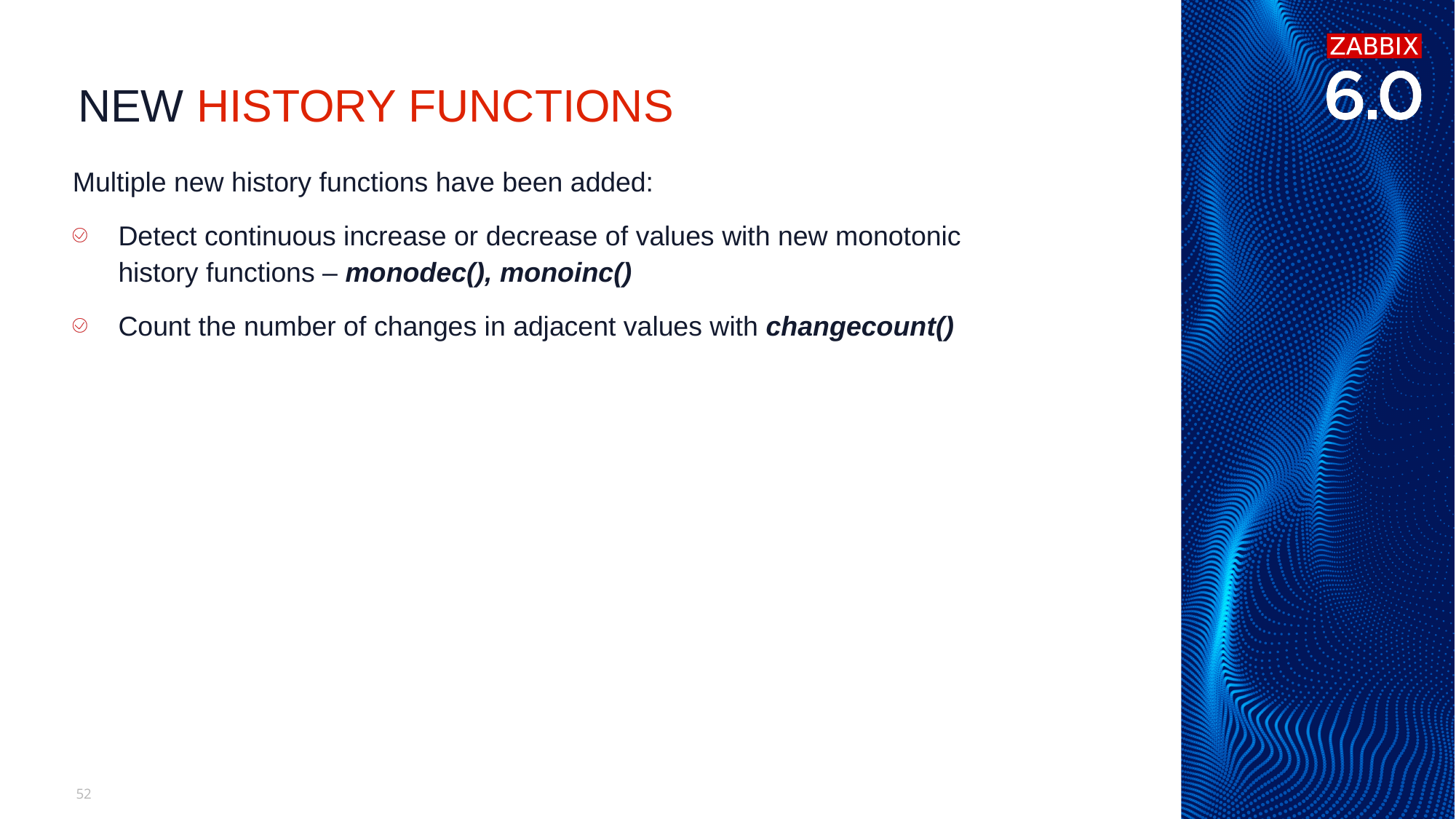

# New History functions
Multiple new history functions have been added:
Detect continuous increase or decrease of values with new monotonic history functions – monodec(), monoinc()
Count the number of changes in adjacent values with changecount()

52